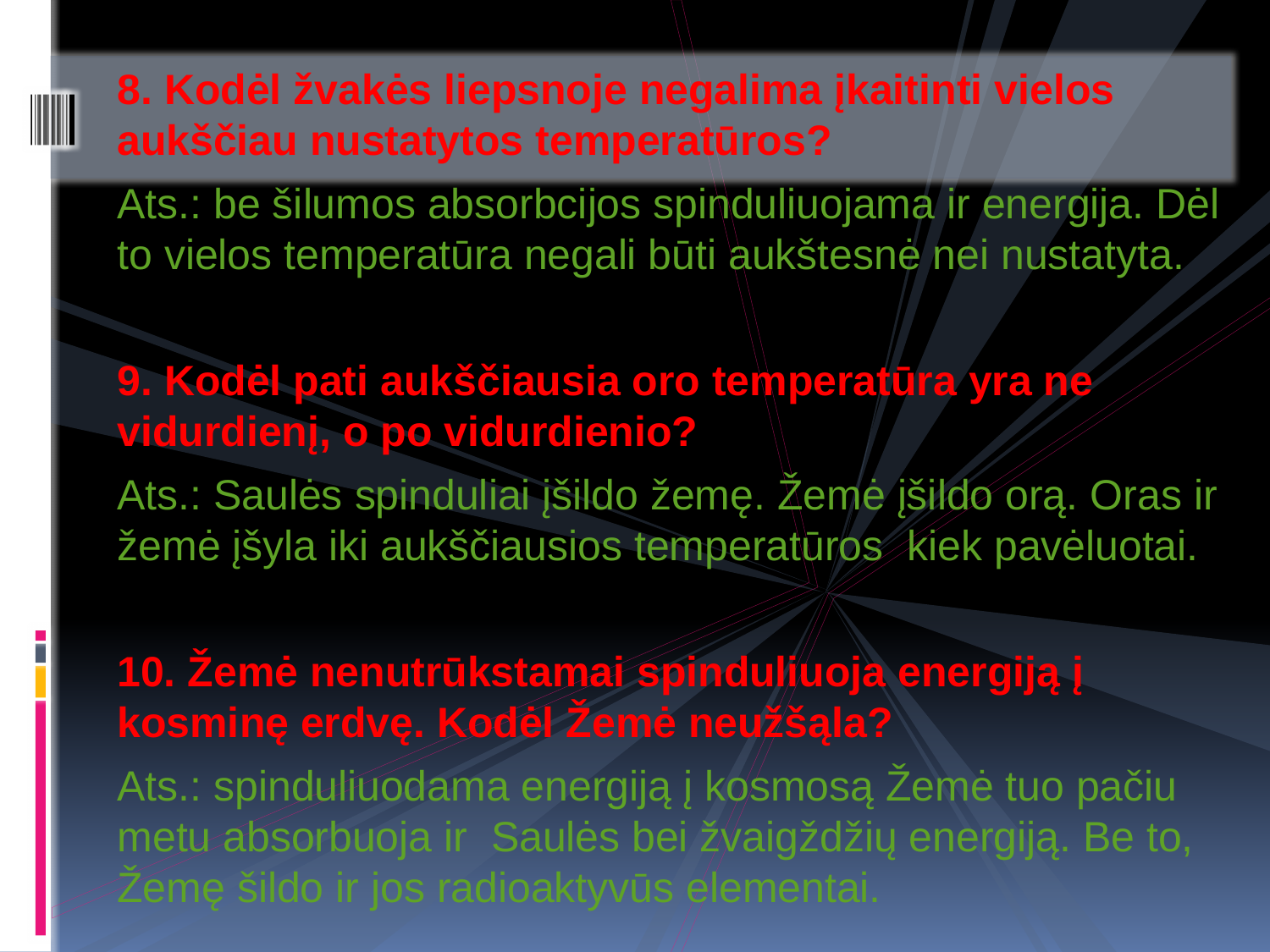

8. Kodėl žvakės liepsnoje negalima įkaitinti vielos aukščiau nustatytos temperatūros?
Ats.: be šilumos absorbcijos spinduliuojama ir energija. Dėl to vielos temperatūra negali būti aukštesnė nei nustatyta.

9. Kodėl pati aukščiausia oro temperatūra yra ne vidurdienį, o po vidurdienio?
Ats.: Saulės spinduliai įšildo žemę. Žemė įšildo orą. Oras ir žemė įšyla iki aukščiausios temperatūros  kiek pavėluotai.

10. Žemė nenutrūkstamai spinduliuoja energiją į kosminę erdvę. Kodėl Žemė neužšąla?
Ats.: spinduliuodama energiją į kosmosą Žemė tuo pačiu metu absorbuoja ir  Saulės bei žvaigždžių energiją. Be to, Žemę šildo ir jos radioaktyvūs elementai.